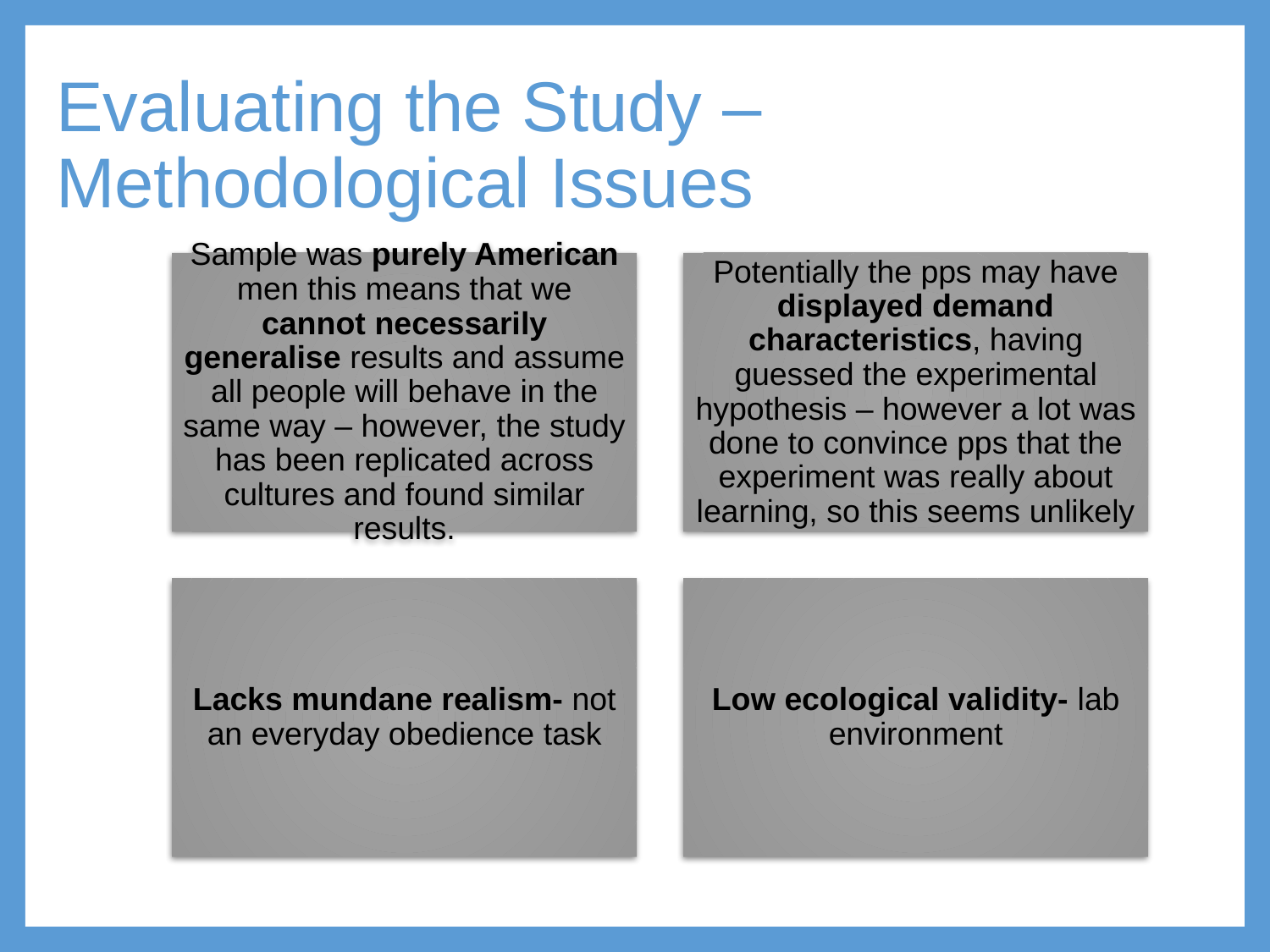

# Evaluating the Study – Methodological Issues
Sample was purely American men this means that we cannot necessarily generalise results and assume all people will behave in the same way – however, the study has been replicated across cultures and found similar results.
Potentially the pps may have displayed demand characteristics, having guessed the experimental hypothesis – however a lot was done to convince pps that the experiment was really about learning, so this seems unlikely
Lacks mundane realism- not an everyday obedience task
Low ecological validity- lab environment